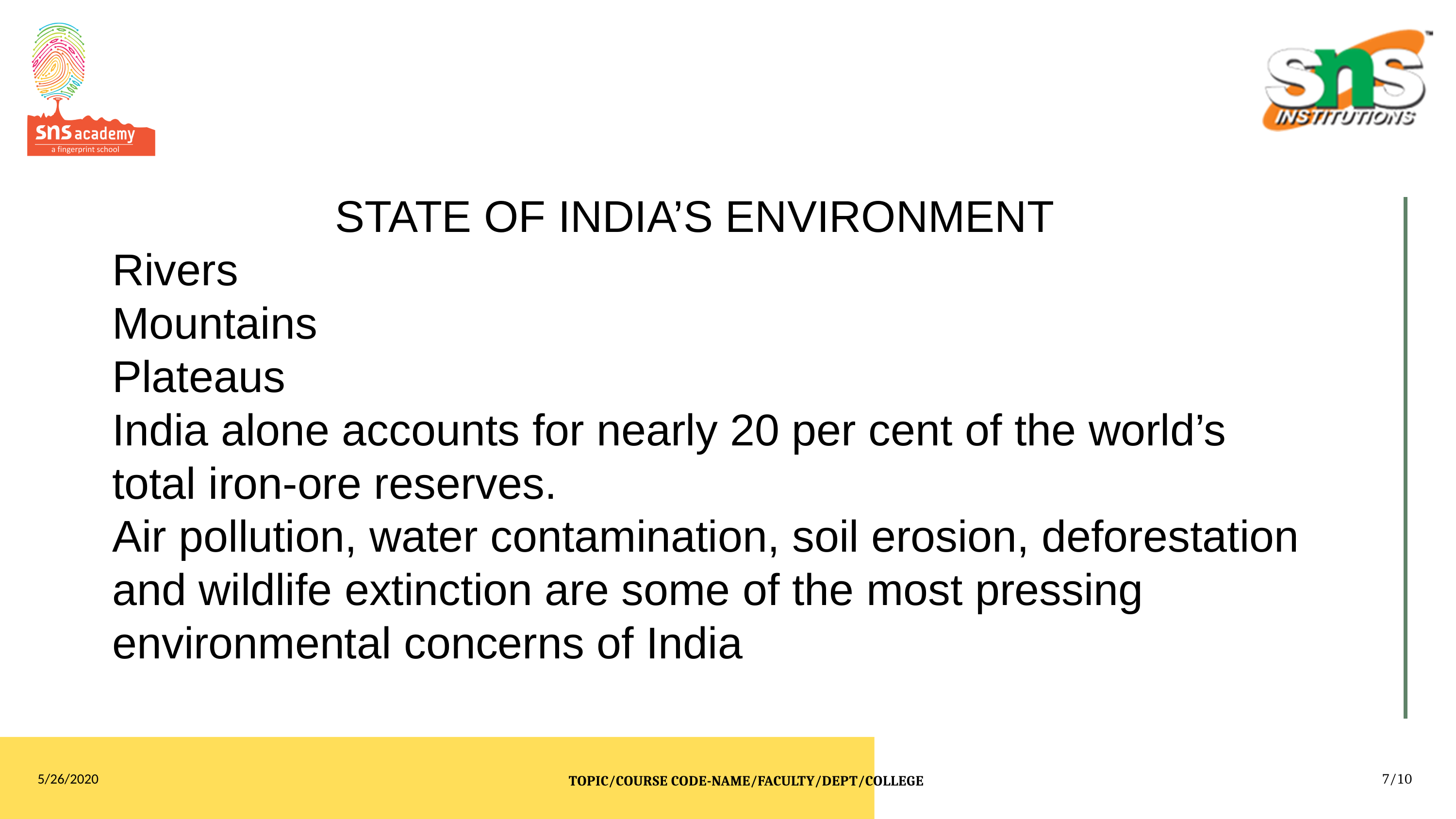

STATE OF INDIA’S ENVIRONMENT
Rivers
Mountains
Plateaus
India alone accounts for nearly 20 per cent of the world’s total iron-ore reserves.
Air pollution, water contamination, soil erosion, deforestation and wildlife extinction are some of the most pressing environmental concerns of India

5/26/2020
7/10
TOPIC/COURSE CODE-NAME/FACULTY/DEPT/COLLEGE